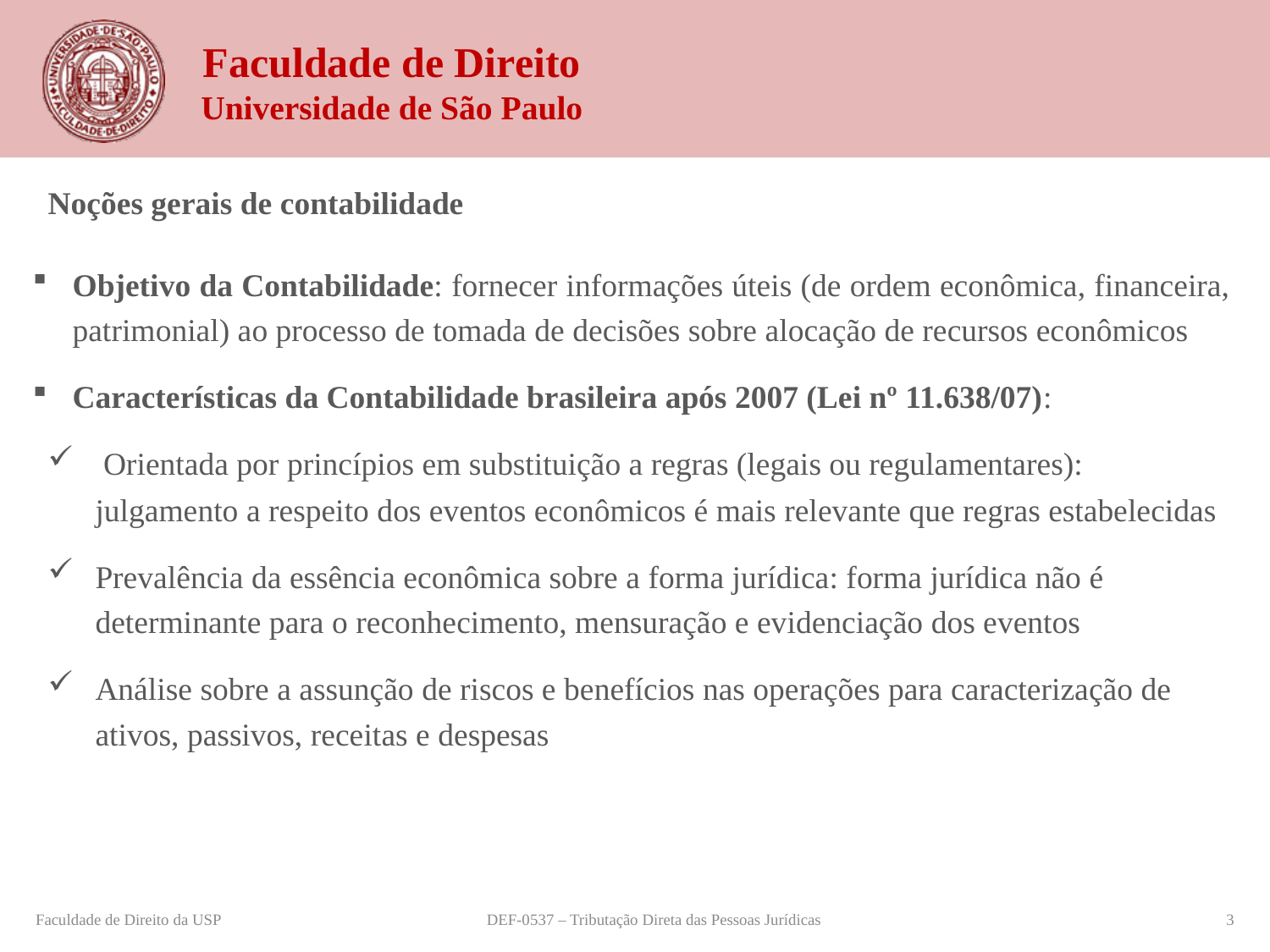

Noções gerais de contabilidade
Objetivo da Contabilidade: fornecer informações úteis (de ordem econômica, financeira, patrimonial) ao processo de tomada de decisões sobre alocação de recursos econômicos
Características da Contabilidade brasileira após 2007 (Lei nº 11.638/07):
 Orientada por princípios em substituição a regras (legais ou regulamentares): julgamento a respeito dos eventos econômicos é mais relevante que regras estabelecidas
Prevalência da essência econômica sobre a forma jurídica: forma jurídica não é determinante para o reconhecimento, mensuração e evidenciação dos eventos
Análise sobre a assunção de riscos e benefícios nas operações para caracterização de ativos, passivos, receitas e despesas
Faculdade de Direito da USP
DEF-0537 – Tributação Direta das Pessoas Jurídicas
3